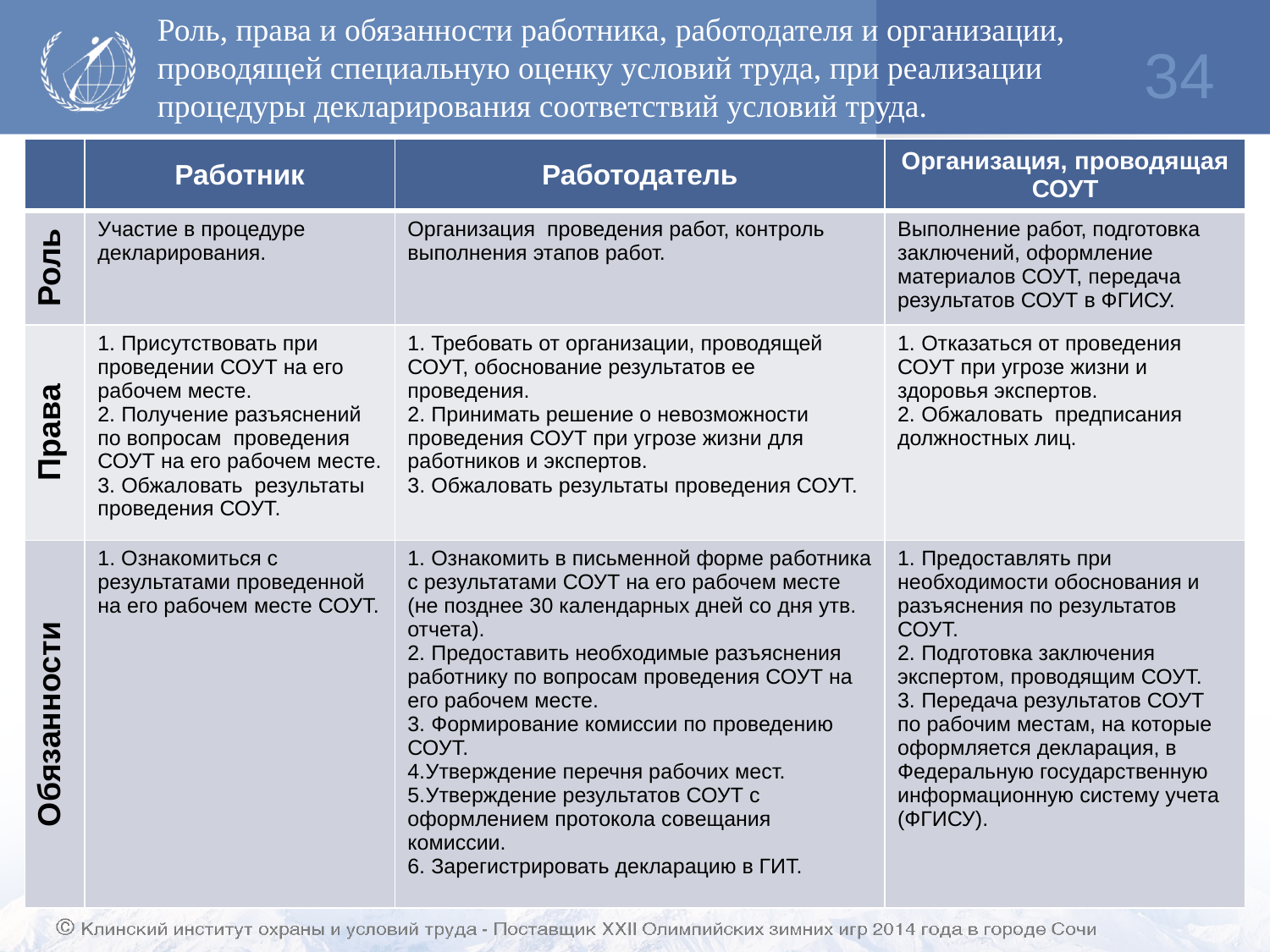

Роль, права и обязанности работника, работодателя и организации, проводящей специальную оценку условий труда, при реализации процедуры декларирования соответствий условий труда.
34
|  | Работник | Работодатель | Организация, проводящая СОУТ |
| --- | --- | --- | --- |
| Роль | Участие в процедуре декларирования. | Организация проведения работ, контроль выполнения этапов работ. | Выполнение работ, подготовка заключений, оформление материалов СОУТ, передача результатов СОУТ в ФГИСУ. |
| Права | Присутствовать при проведении СОУТ на его рабочем месте. Получение разъяснений по вопросам проведения СОУТ на его рабочем месте. Обжаловать результаты проведения СОУТ. | 1. Требовать от организации, проводящей СОУТ, обоснование результатов ее проведения. 2. Принимать решение о невозможности проведения СОУТ при угрозе жизни для работников и экспертов. 3. Обжаловать результаты проведения СОУТ. | Отказаться от проведения СОУТ при угрозе жизни и здоровья экспертов. Обжаловать предписания должностных лиц. |
| Обязанности | 1. Ознакомиться с результатами проведенной на его рабочем месте СОУТ. | Ознакомить в письменной форме работника с результатами СОУТ на его рабочем месте (не позднее 30 календарных дней со дня утв. отчета). Предоставить необходимые разъяснения работнику по вопросам проведения СОУТ на его рабочем месте. Формирование комиссии по проведению СОУТ. Утверждение перечня рабочих мест. Утверждение результатов СОУТ с оформлением протокола совещания комиссии. Зарегистрировать декларацию в ГИТ. | Предоставлять при необходимости обоснования и разъяснения по результатов СОУТ. Подготовка заключения экспертом, проводящим СОУТ. Передача результатов СОУТ по рабочим местам, на которые оформляется декларация, в Федеральную государственную информационную систему учета (ФГИСУ). |